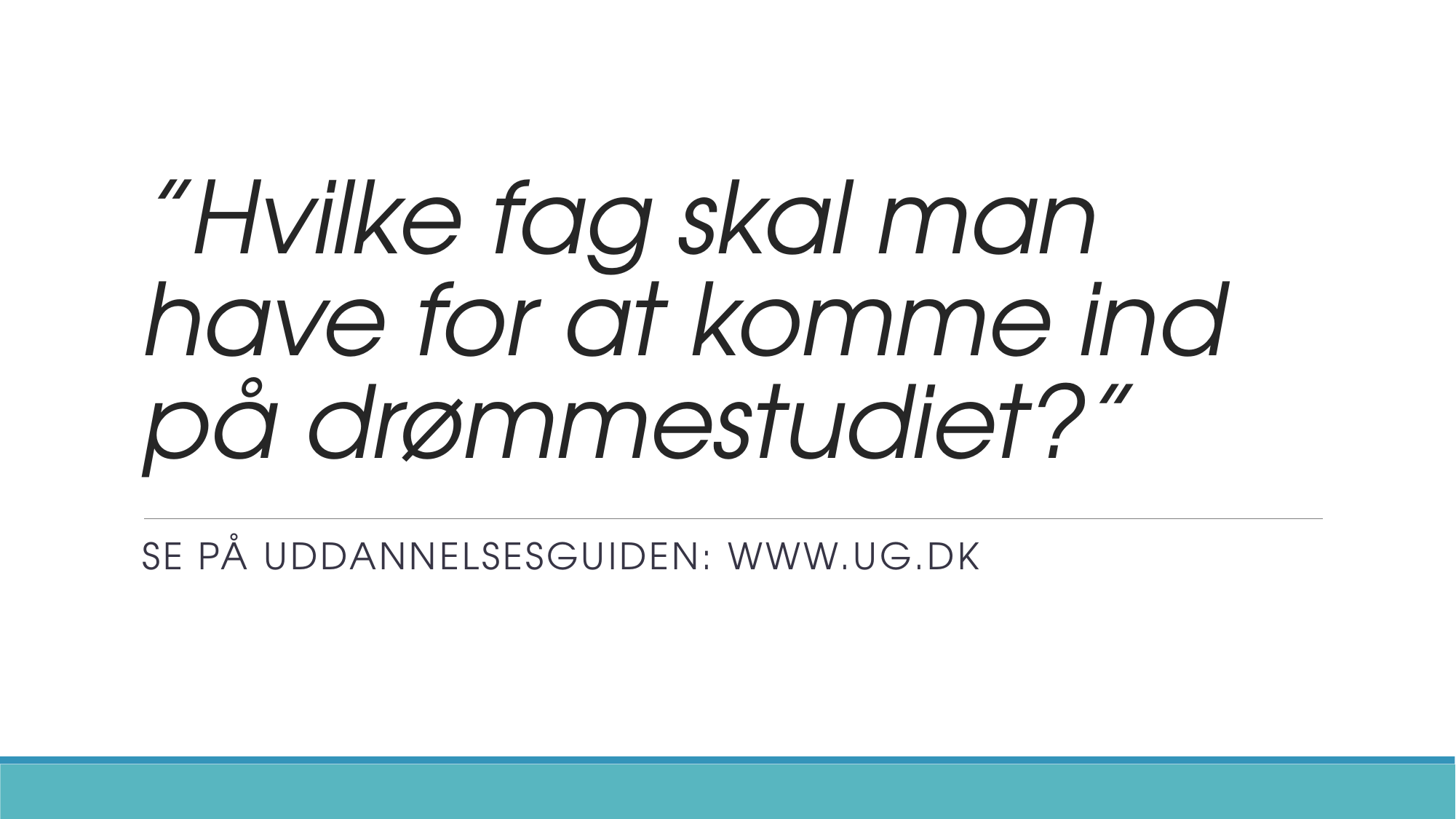

# ”Hvilke fag skal man have for at komme ind på drømmestudiet?”
Se på uddannelsesguiden: www.UG.dk